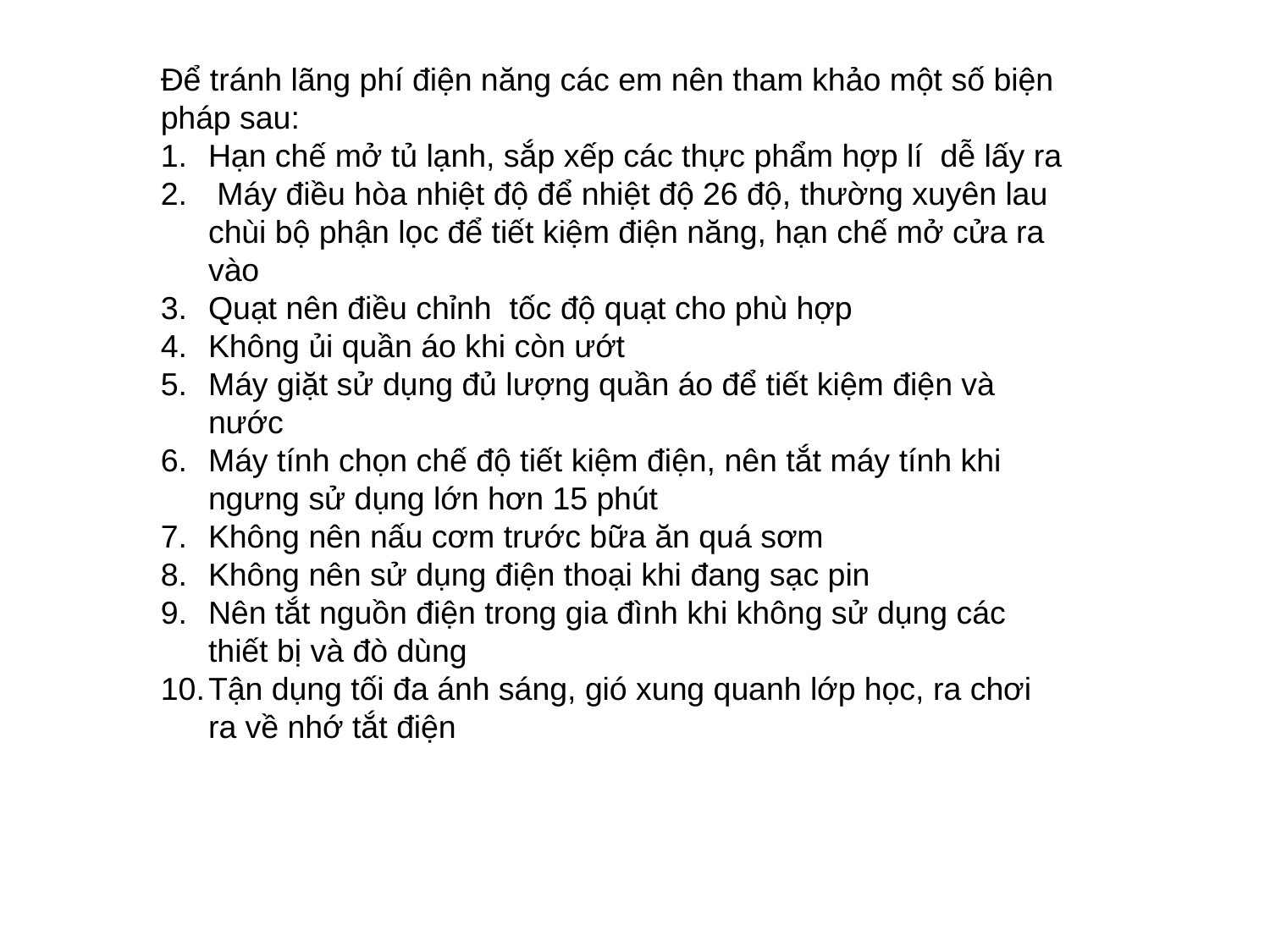

Để tránh lãng phí điện năng các em nên tham khảo một số biện pháp sau:
Hạn chế mở tủ lạnh, sắp xếp các thực phẩm hợp lí  dễ lấy ra
 Máy điều hòa nhiệt độ để nhiệt độ 26 độ, thường xuyên lau chùi bộ phận lọc để tiết kiệm điện năng, hạn chế mở cửa ra vào
Quạt nên điều chỉnh  tốc độ quạt cho phù hợp
Không ủi quần áo khi còn ướt
Máy giặt sử dụng đủ lượng quần áo để tiết kiệm điện và nước
Máy tính chọn chế độ tiết kiệm điện, nên tắt máy tính khi ngưng sử dụng lớn hơn 15 phút
Không nên nấu cơm trước bữa ăn quá sơm
Không nên sử dụng điện thoại khi đang sạc pin
Nên tắt nguồn điện trong gia đình khi không sử dụng các thiết bị và đò dùng
Tận dụng tối đa ánh sáng, gió xung quanh lớp học, ra chơi ra về nhớ tắt điện